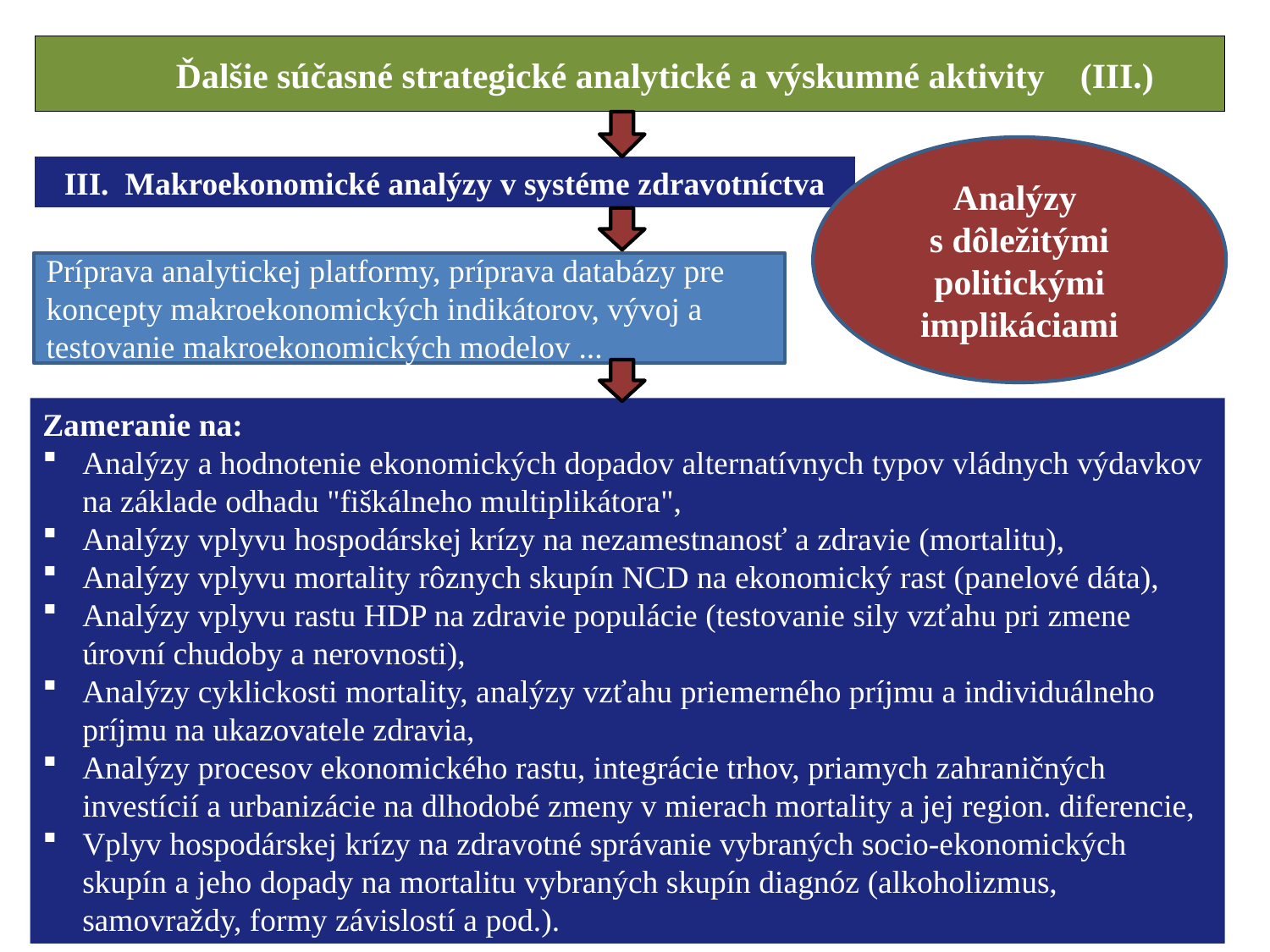

# Ďalšie súčasné strategické analytické a výskumné aktivity    (III.)

Analýzy
s dôležitými politickými implikáciami
III.  Makroekonomické analýzy v systéme zdravotníctva

Príprava analytickej platformy, príprava databázy pre koncepty makroekonomických indikátorov, vývoj a testovanie makroekonomických modelov ...

Zameranie na:
Analýzy a hodnotenie ekonomických dopadov alternatívnych typov vládnych výdavkov na základe odhadu "fiškálneho multiplikátora",
Analýzy vplyvu hospodárskej krízy na nezamestnanosť a zdravie (mortalitu),
Analýzy vplyvu mortality rôznych skupín NCD na ekonomický rast (panelové dáta),
Analýzy vplyvu rastu HDP na zdravie populácie (testovanie sily vzťahu pri zmene úrovní chudoby a nerovnosti),
Analýzy cyklickosti mortality, analýzy vzťahu priemerného príjmu a individuálneho príjmu na ukazovatele zdravia,
Analýzy procesov ekonomického rastu, integrácie trhov, priamych zahraničných investícií a urbanizácie na dlhodobé zmeny v mierach mortality a jej region. diferencie,
Vplyv hospodárskej krízy na zdravotné správanie vybraných socio-ekonomických skupín a jeho dopady na mortalitu vybraných skupín diagnóz (alkoholizmus, samovraždy, formy závislostí a pod.).
BENEFIT pre MZ SR: